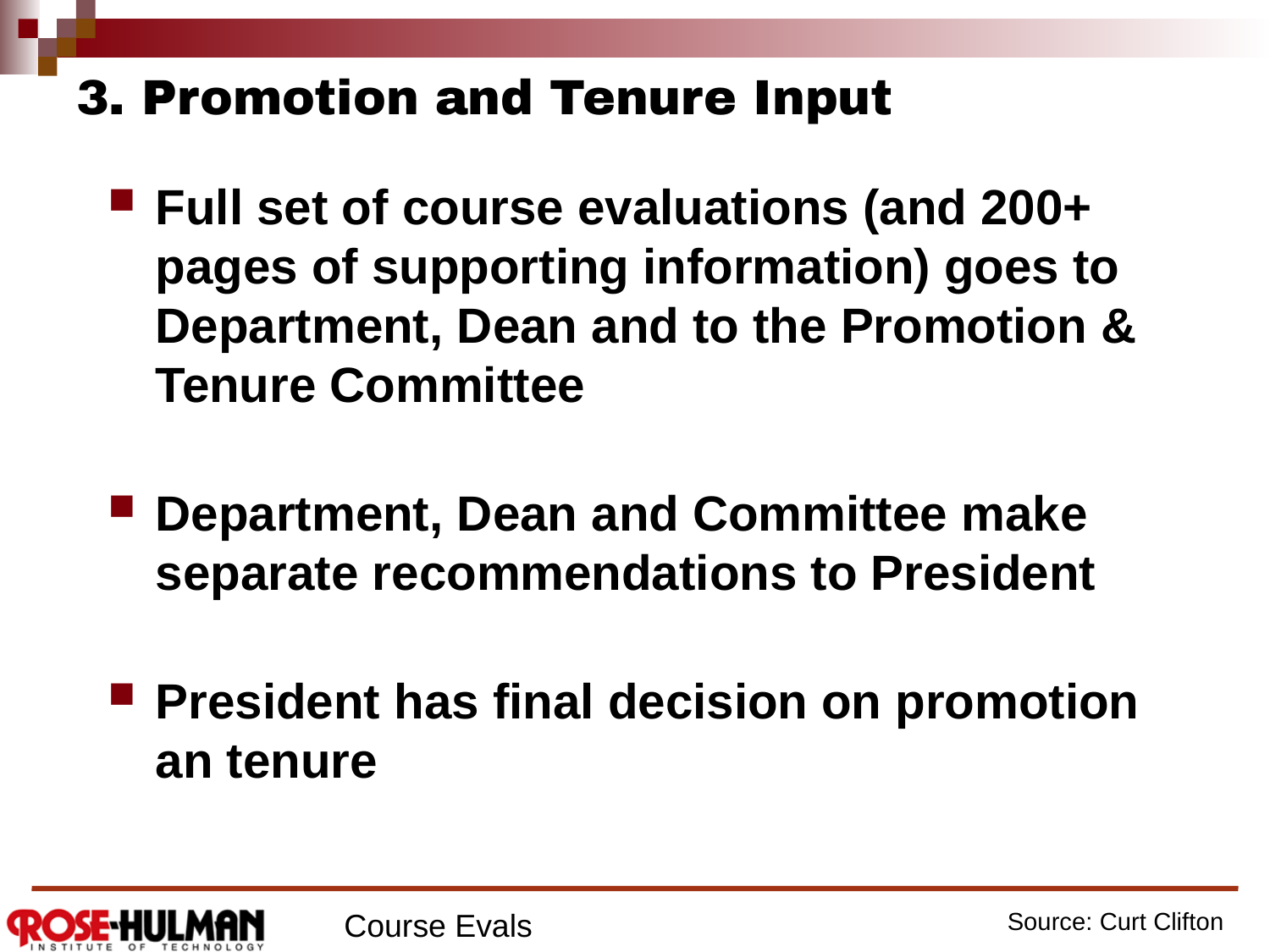

# 3. Promotion and Tenure Input
Full set of course evaluations (and 200+ pages of supporting information) goes to Department, Dean and to the Promotion & Tenure Committee
Department, Dean and Committee make separate recommendations to President
President has final decision on promotion an tenure
Course Evals
Source: Curt Clifton